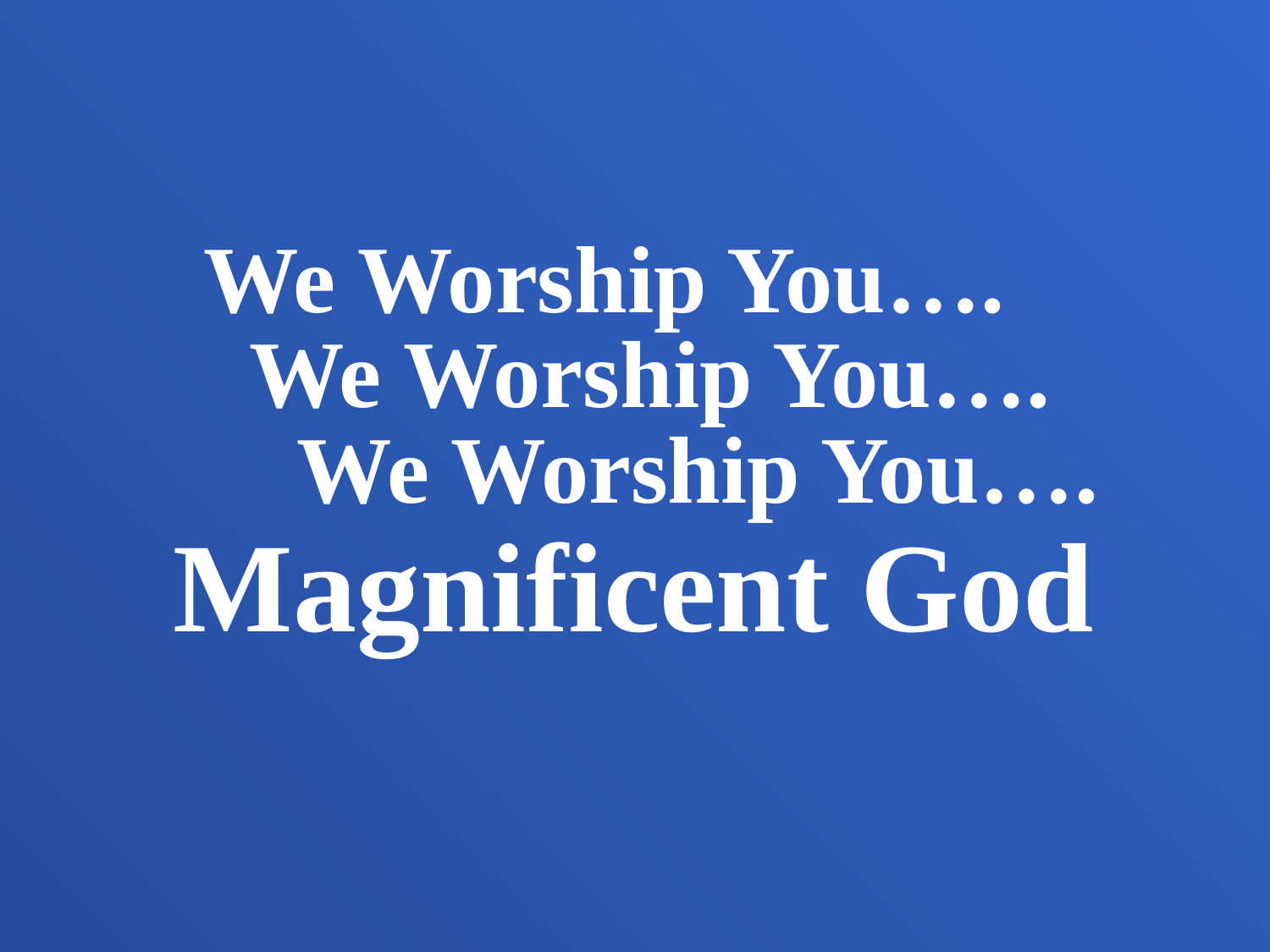

We Worship You….
          We Worship You….
            We Worship You….
Magnificent God